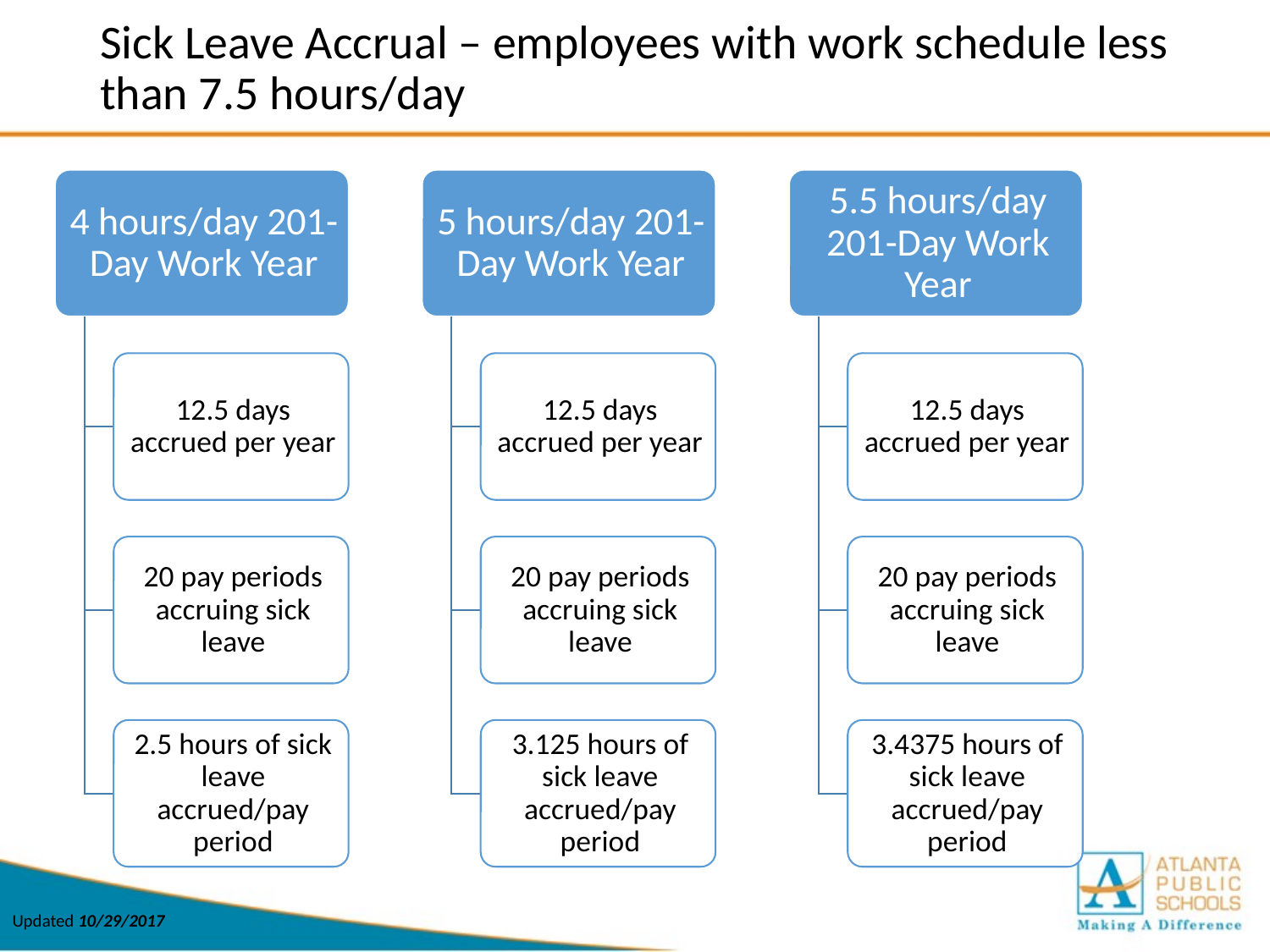

# Sick Leave Accrual – employees with work schedule less than 7.5 hours/day
4 hours/day 201-Day Work Year
12.5 days accrued per year
20 pay periods accruing sick leave
2.5 hours of sick leave accrued/pay period
5 hours/day 201-Day Work Year
12.5 days accrued per year
20 pay periods accruing sick leave
3.125 hours of sick leave accrued/pay period
5.5 hours/day 201-Day Work Year
12.5 days accrued per year
20 pay periods accruing sick leave
3.4375 hours of sick leave accrued/pay period
Updated 10/29/2017